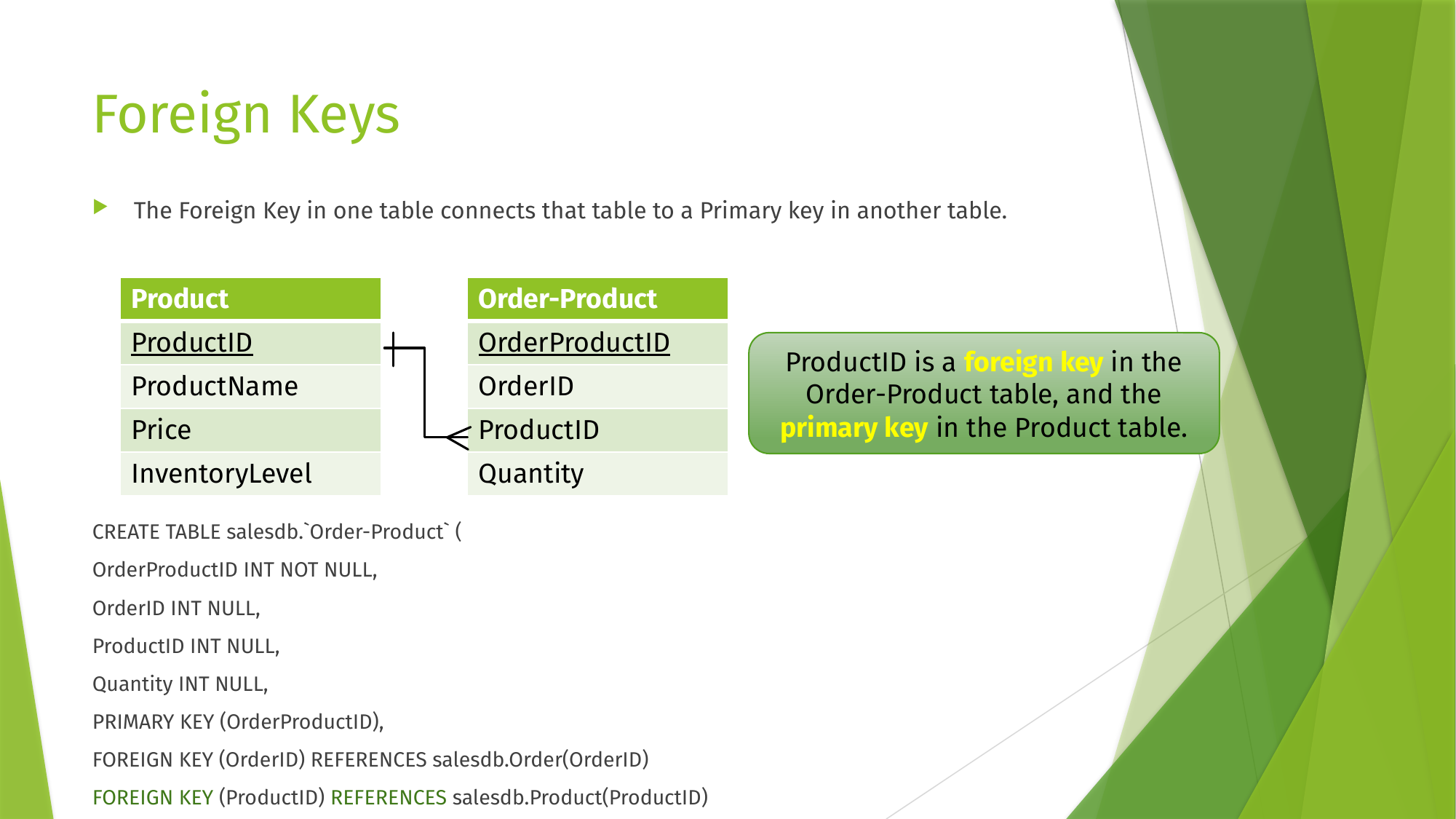

# Foreign Keys
The Foreign Key in one table connects that table to a Primary key in another table.

CREATE TABLE salesdb.`Order-Product` (
OrderProductID INT NOT NULL,
OrderID INT NULL,
ProductID INT NULL,
Quantity INT NULL,
PRIMARY KEY (OrderProductID),
FOREIGN KEY (OrderID) REFERENCES salesdb.Order(OrderID)
FOREIGN KEY (ProductID) REFERENCES salesdb.Product(ProductID)

| Product |
| --- |
| ProductID |
| ProductName |
| Price |
| InventoryLevel |
| Order-Product |
| --- |
| OrderProductID |
| OrderID |
| ProductID |
| Quantity |
ProductID is a foreign key in the Order-Product table, and the primary key in the Product table.